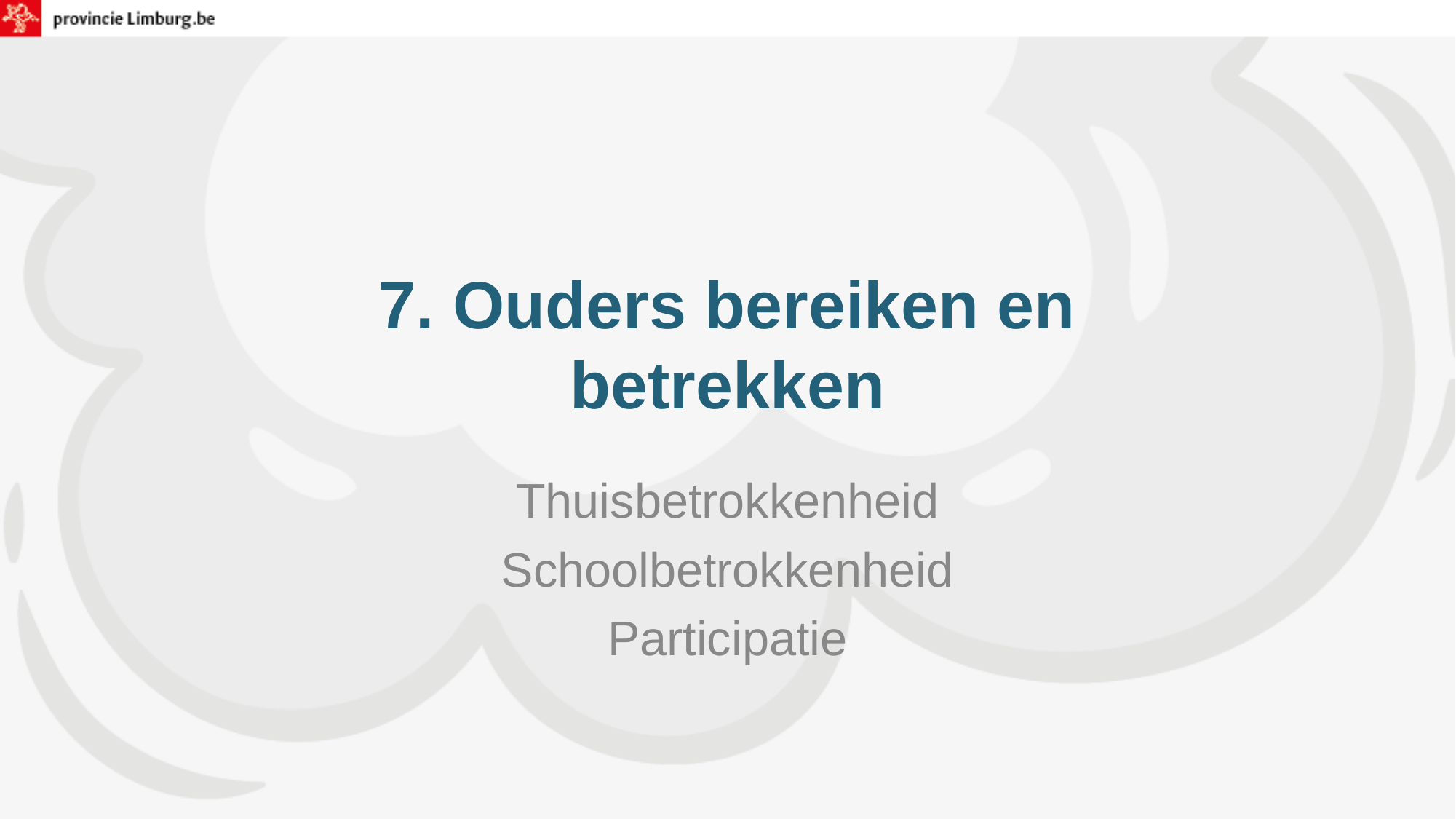

# 7. Ouders bereiken en betrekken
Thuisbetrokkenheid
Schoolbetrokkenheid
Participatie